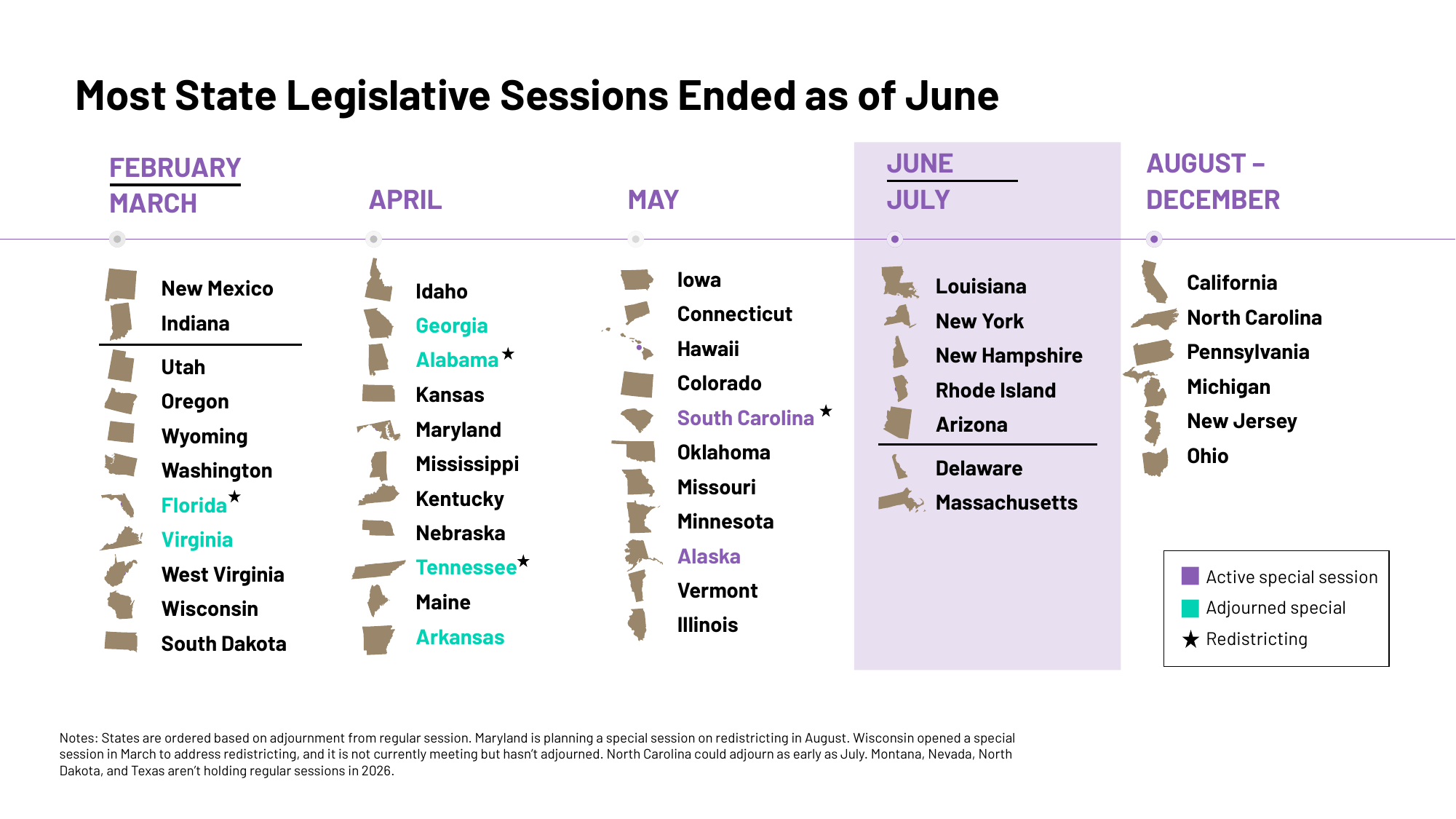

# Most State Legislative Sessions Ended as of June

APRIL
MAY
JUNE
JULY
AUGUST –  DECEMBER
FEBRUARY  MARCH

Iowa
Connecticut
Hawaii
Colorado
South Carolina
Oklahoma
Missouri
Minnesota
Alaska
Vermont
Illinois
California
North Carolina
Pennsylvania
Michigan
New Jersey
Ohio

Louisiana
New York
New Hampshire
Rhode Island
Arizona
Delaware
Massachusetts

New Mexico
Indiana
Utah
Oregon
Wyoming
Washington
Florida
Virginia
West Virginia
Wisconsin
South Dakota

Idaho
Georgia
Alabama
Kansas
Maryland
Mississippi
Kentucky
Nebraska
Tennessee
Maine
Arkansas

Active special session
Adjourned special
Redistricting

Notes: States are ordered based on adjournment from regular session. Maryland is planning a special session on redistricting in August. Wisconsin opened a special session in March to address redistricting, and it is not currently meeting but hasn’t adjourned. North Carolina could adjourn as early as July. Montana, Nevada, North Dakota, and Texas aren’t holding regular sessions in 2026.